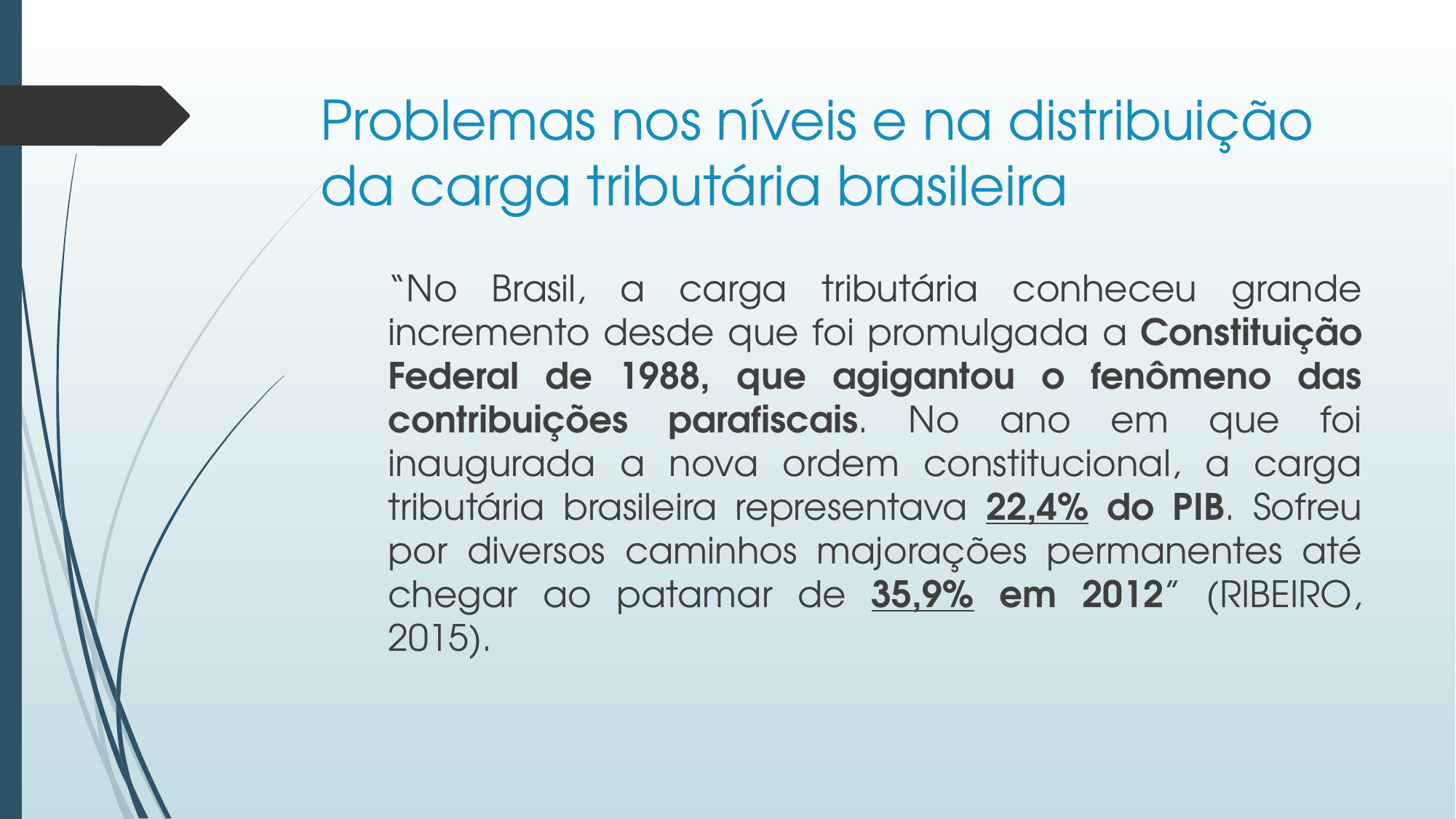

# Problemas nos níveis e na distribuição da carga tributária brasileira

“No Brasil, a carga tributária conheceu grande incremento desde que foi promulgada a Constituição Federal de 1988, que agigantou o fenômeno das contribuições parafiscais. No ano em que foi inaugurada a nova ordem constitucional, a carga tributária brasileira representava 22,4% do PIB. Sofreu por diversos caminhos majorações permanentes até chegar ao patamar de 35,9% em 2012” (RIBEIRO, 2015).